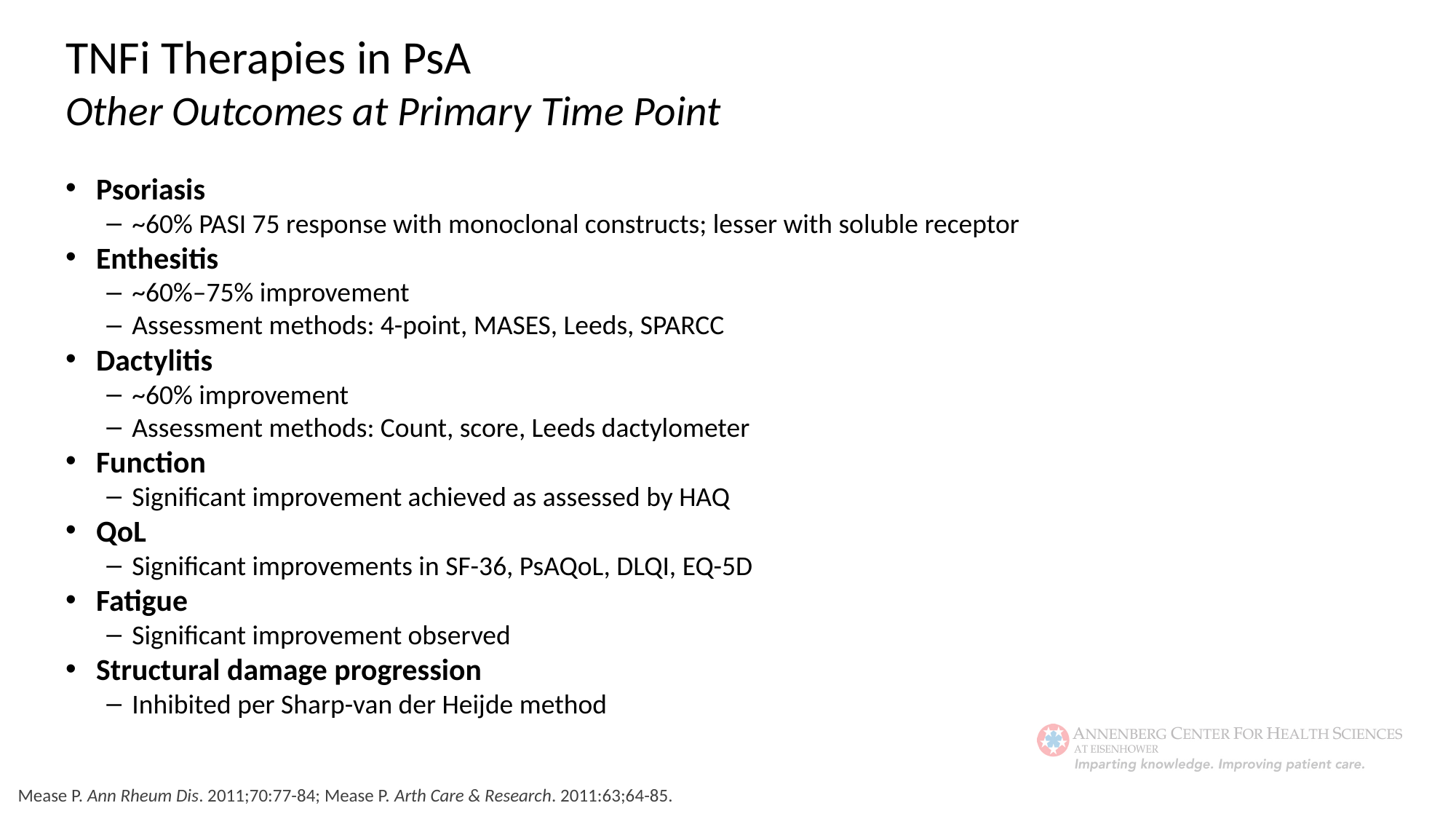

TNFi Therapies in PsA
Other Outcomes at Primary Time Point
Psoriasis
~60% PASI 75 response with monoclonal constructs; lesser with soluble receptor
Enthesitis
~60%–75% improvement
Assessment methods: 4-point, MASES, Leeds, SPARCC
Dactylitis
~60% improvement
Assessment methods: Count, score, Leeds dactylometer
Function
Significant improvement achieved as assessed by HAQ
QoL
Significant improvements in SF-36, PsAQoL, DLQI, EQ-5D
Fatigue
Significant improvement observed
Structural damage progression
Inhibited per Sharp-van der Heijde method
Mease P. Ann Rheum Dis. 2011;70:77-84; Mease P. Arth Care & Research. 2011:63;64-85.